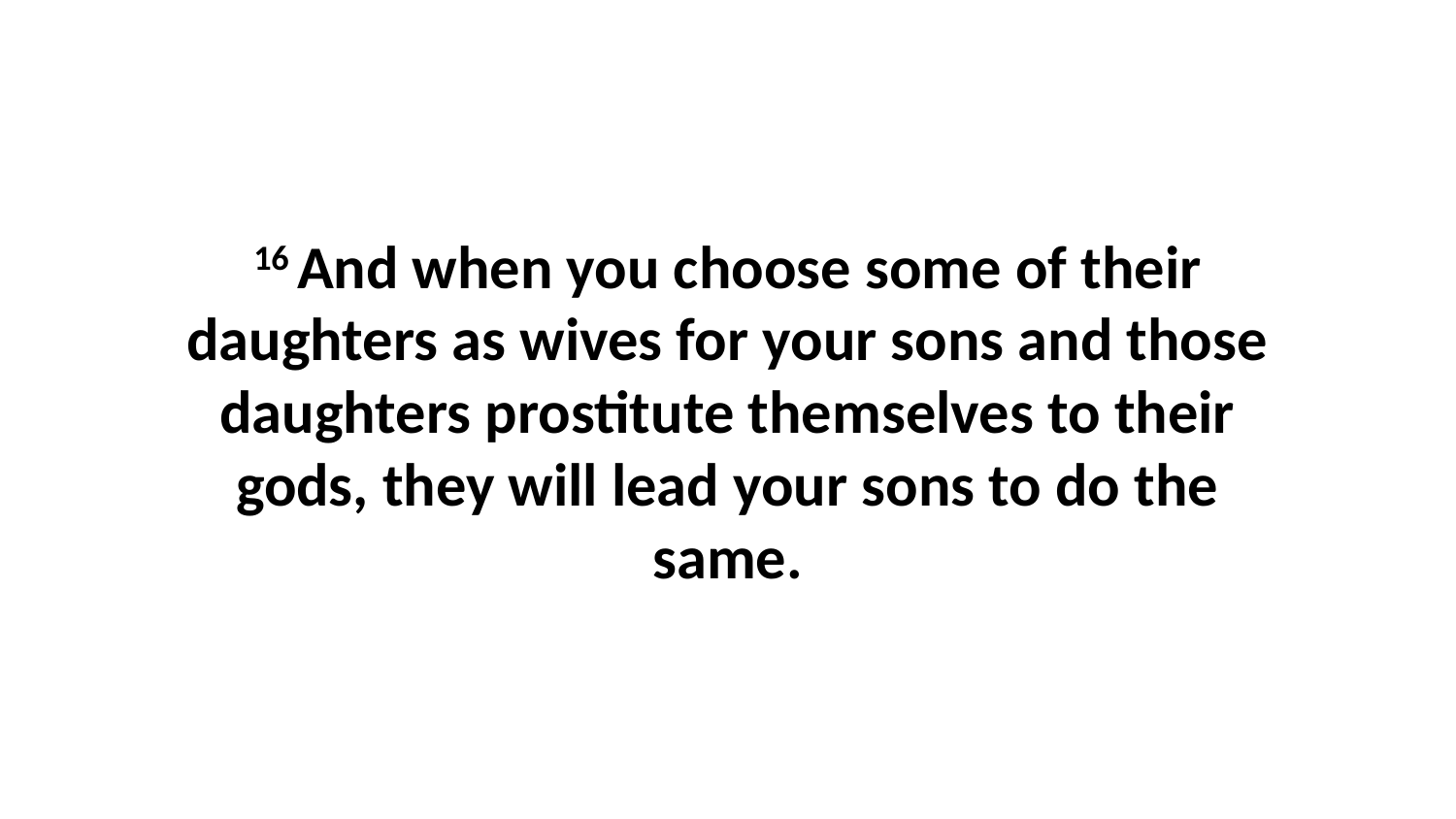

16 And when you choose some of their daughters as wives for your sons and those daughters prostitute themselves to their gods, they will lead your sons to do the same.